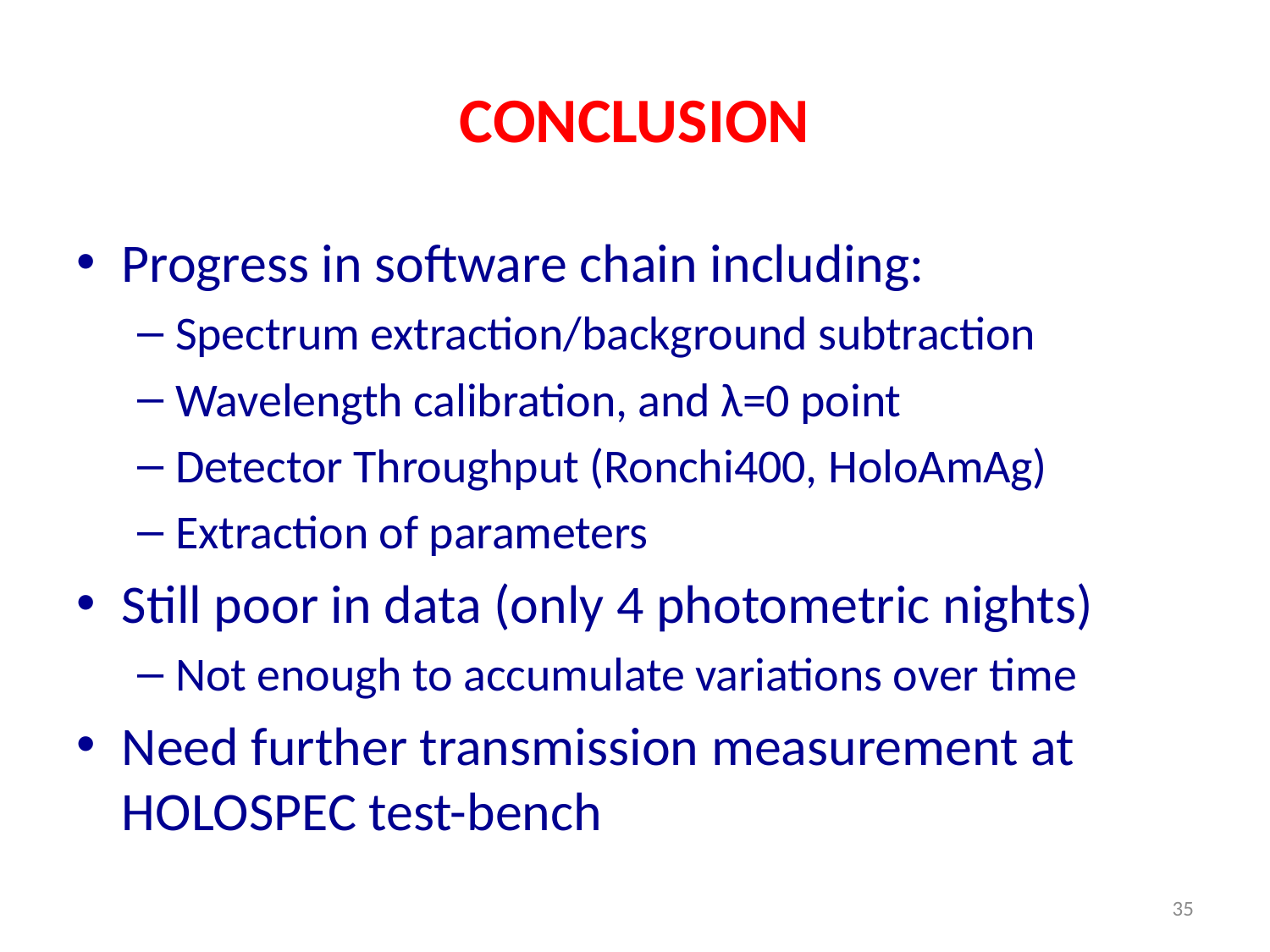

# CONCLUSION
Progress in software chain including:
Spectrum extraction/background subtraction
Wavelength calibration, and λ=0 point
Detector Throughput (Ronchi400, HoloAmAg)
Extraction of parameters
Still poor in data (only 4 photometric nights)
Not enough to accumulate variations over time
Need further transmission measurement at HOLOSPEC test-bench
35